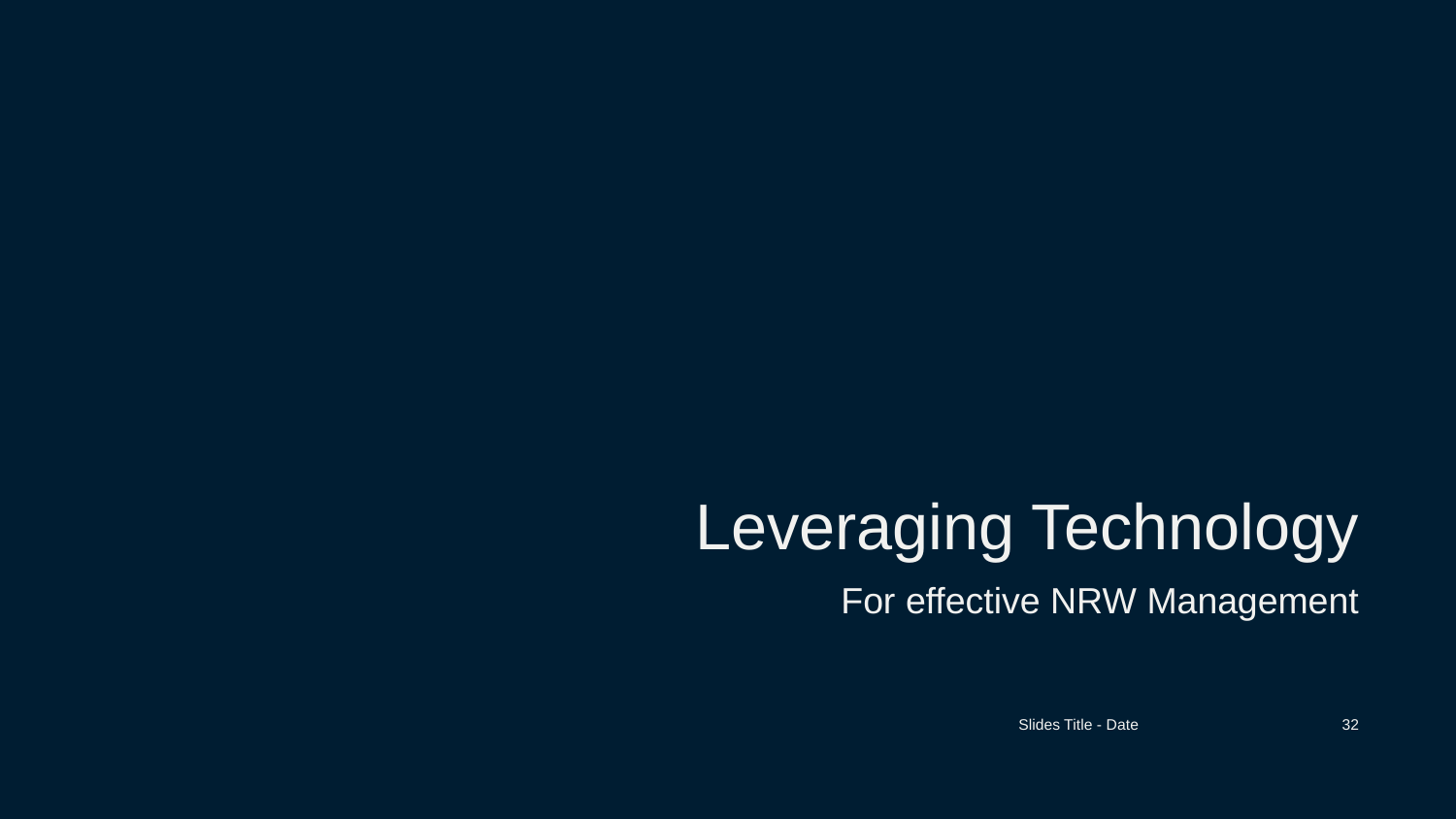

# Leveraging Technology
For effective NRW Management
Slides Title - Date
32